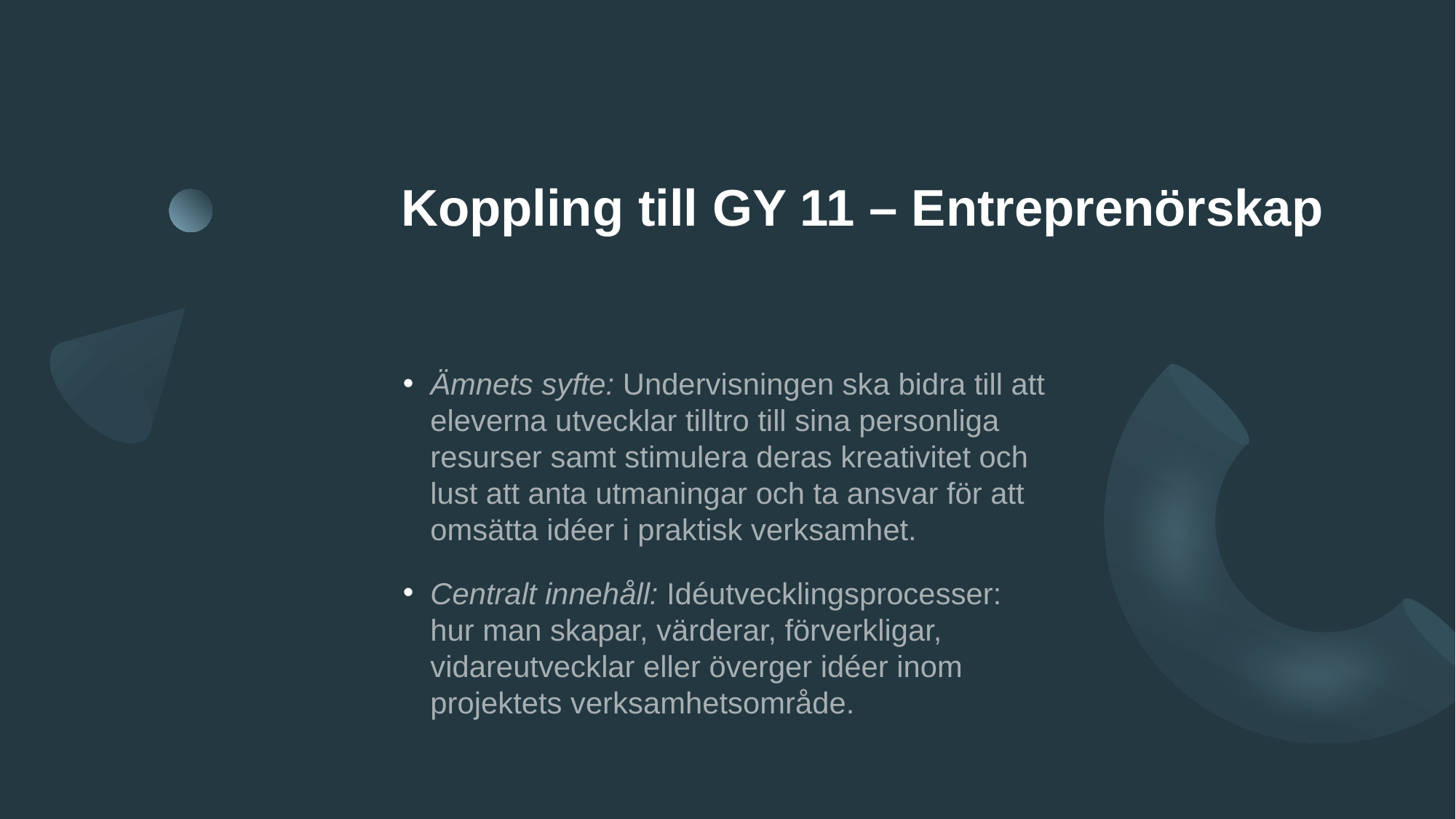

# Koppling till GY 11 – Entreprenörskap

Ämnets syfte: Undervisningen ska bidra till att eleverna utvecklar tilltro till sina personliga resurser samt stimulera deras kreativitet och lust att anta utmaningar och ta ansvar för att omsätta idéer i praktisk verksamhet.
Centralt innehåll: Idéutvecklingsprocesser: hur man skapar, värderar, förverkligar, vidareutvecklar eller överger idéer inom projektets verksamhetsområde.